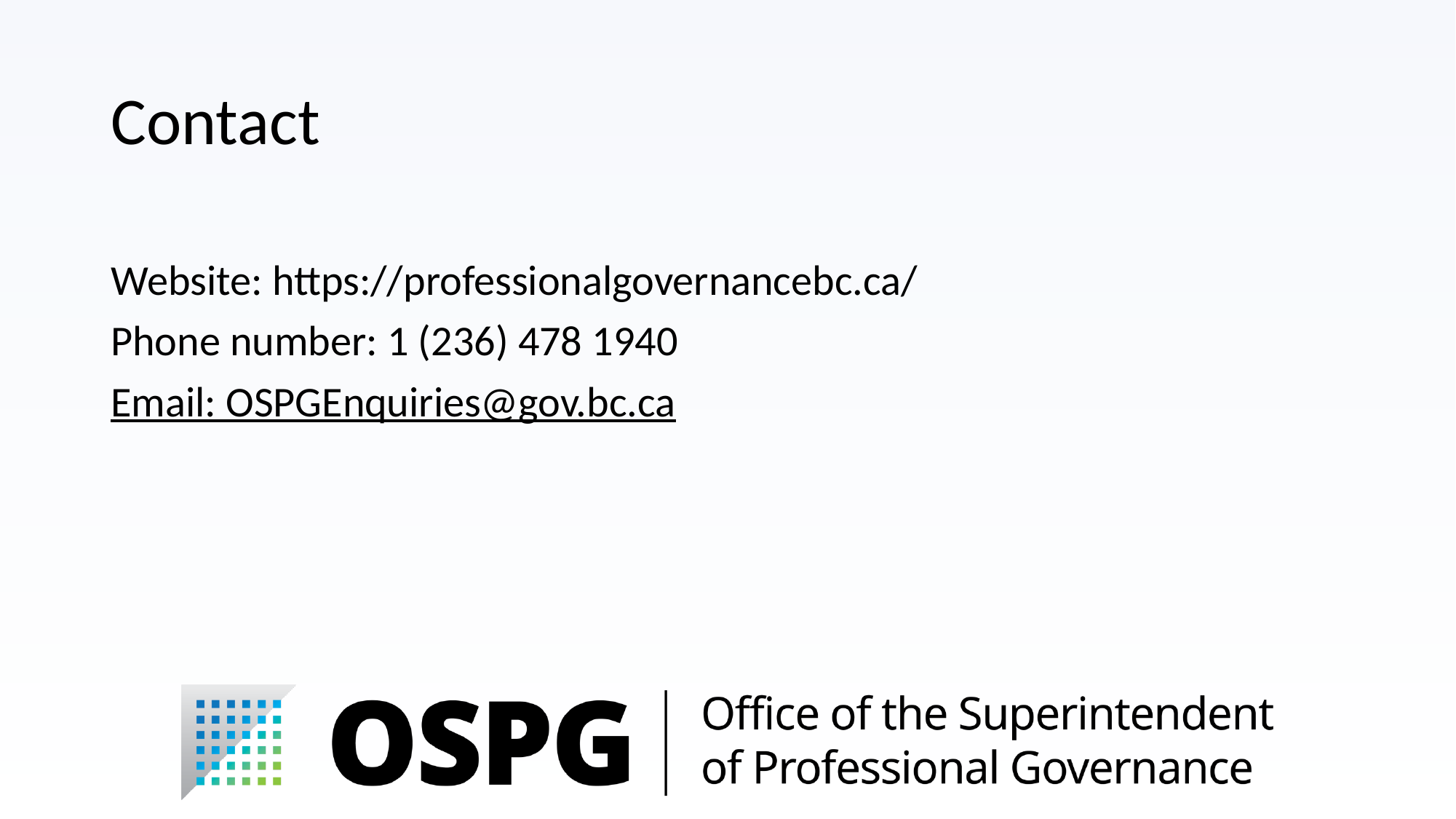

# Contact

Website: https://professionalgovernancebc.ca/
Phone number: 1 (236) 478 1940
Email: OSPGEnquiries@gov.bc.ca